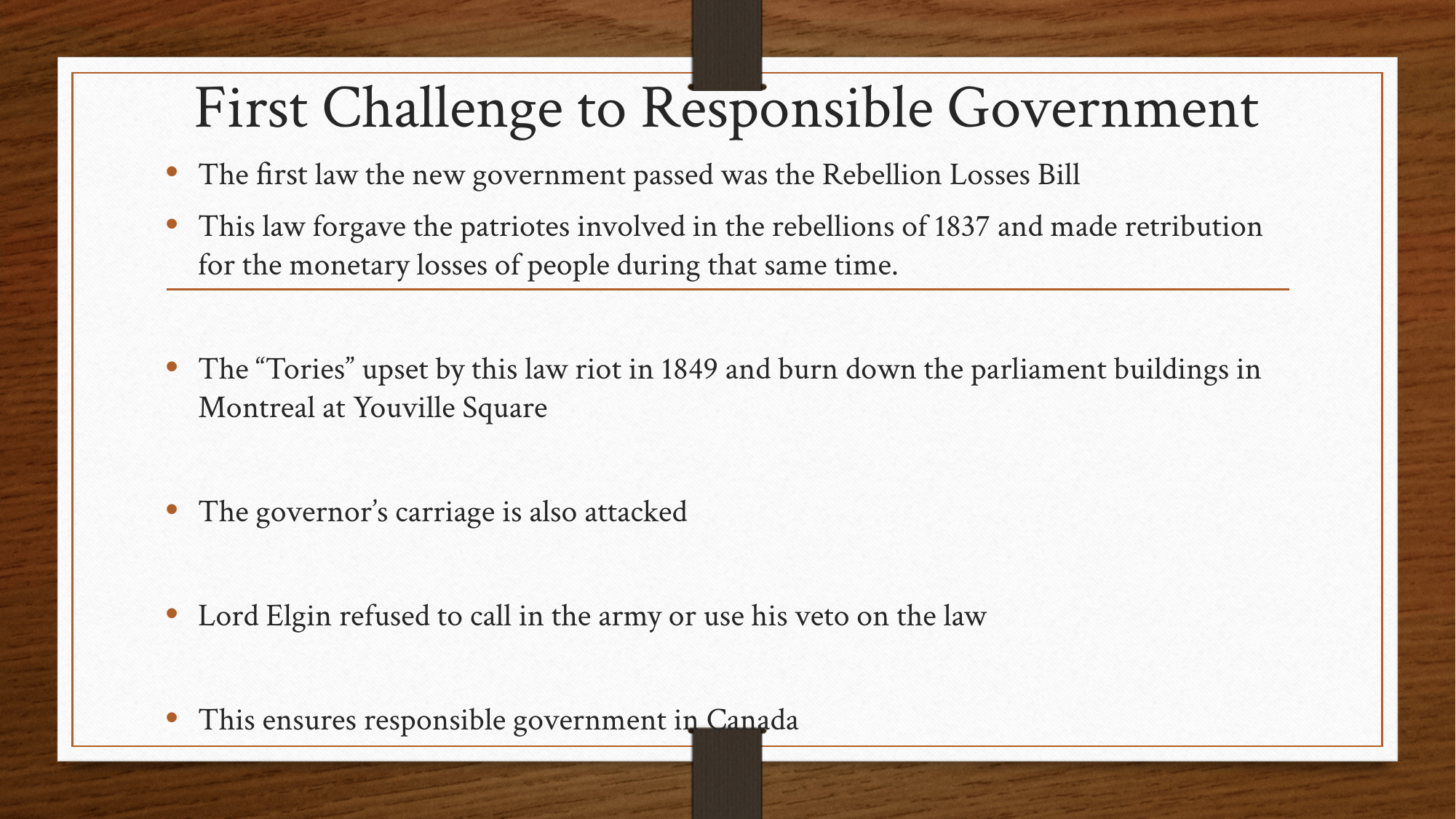

# First Challenge to Responsible Government
The first law the new government passed was the Rebellion Losses Bill
This law forgave the patriotes involved in the rebellions of 1837 and made retribution for the monetary losses of people during that same time.

The “Tories” upset by this law riot in 1849 and burn down the parliament buildings in Montreal at Youville Square

The governor’s carriage is also attacked

Lord Elgin refused to call in the army or use his veto on the law

This ensures responsible government in Canada